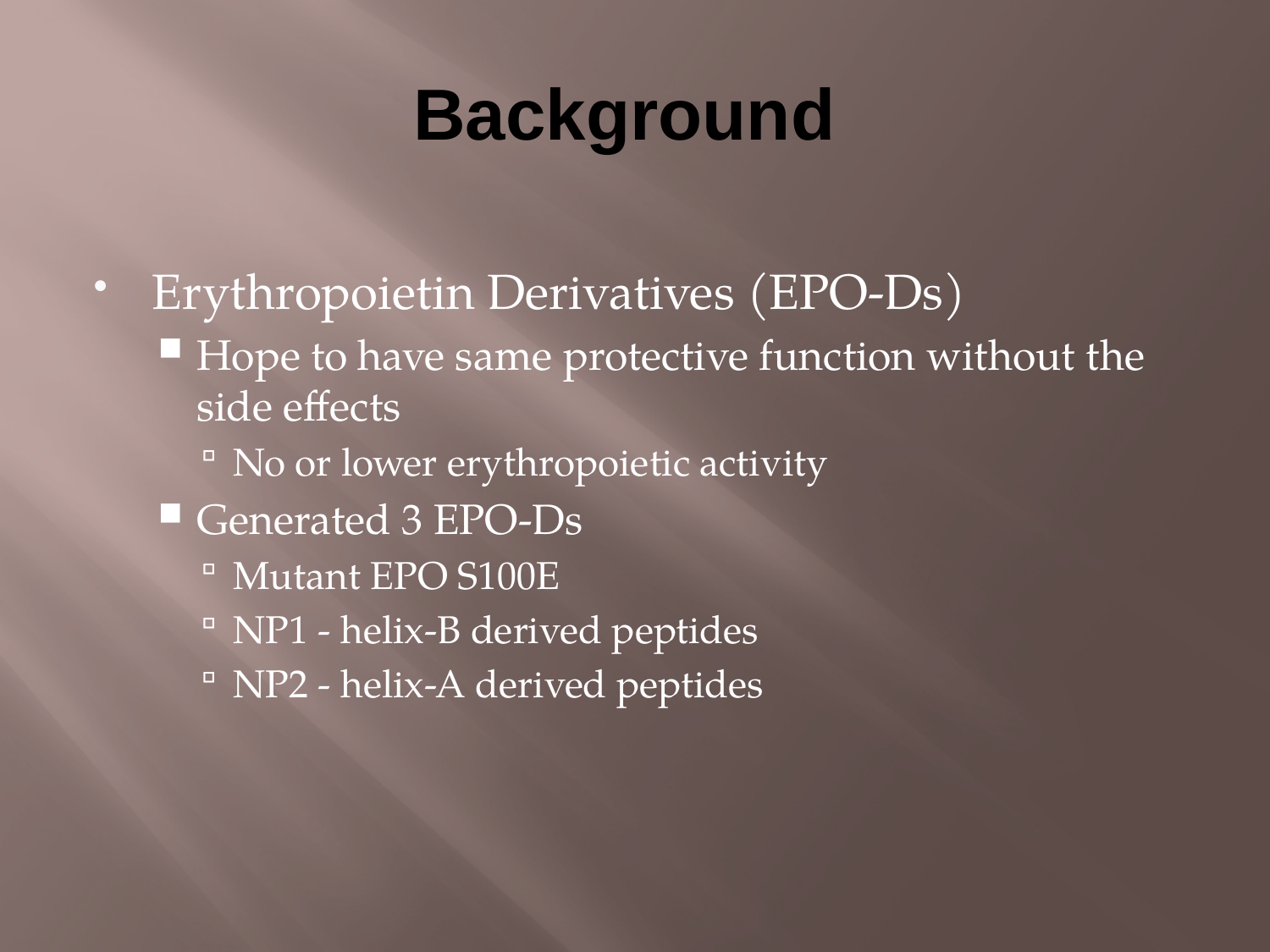

# Background
Erythropoietin Derivatives (EPO-Ds)
Hope to have same protective function without the side effects
No or lower erythropoietic activity
Generated 3 EPO-Ds
Mutant EPO S100E
NP1 - helix-B derived peptides
NP2 - helix-A derived peptides